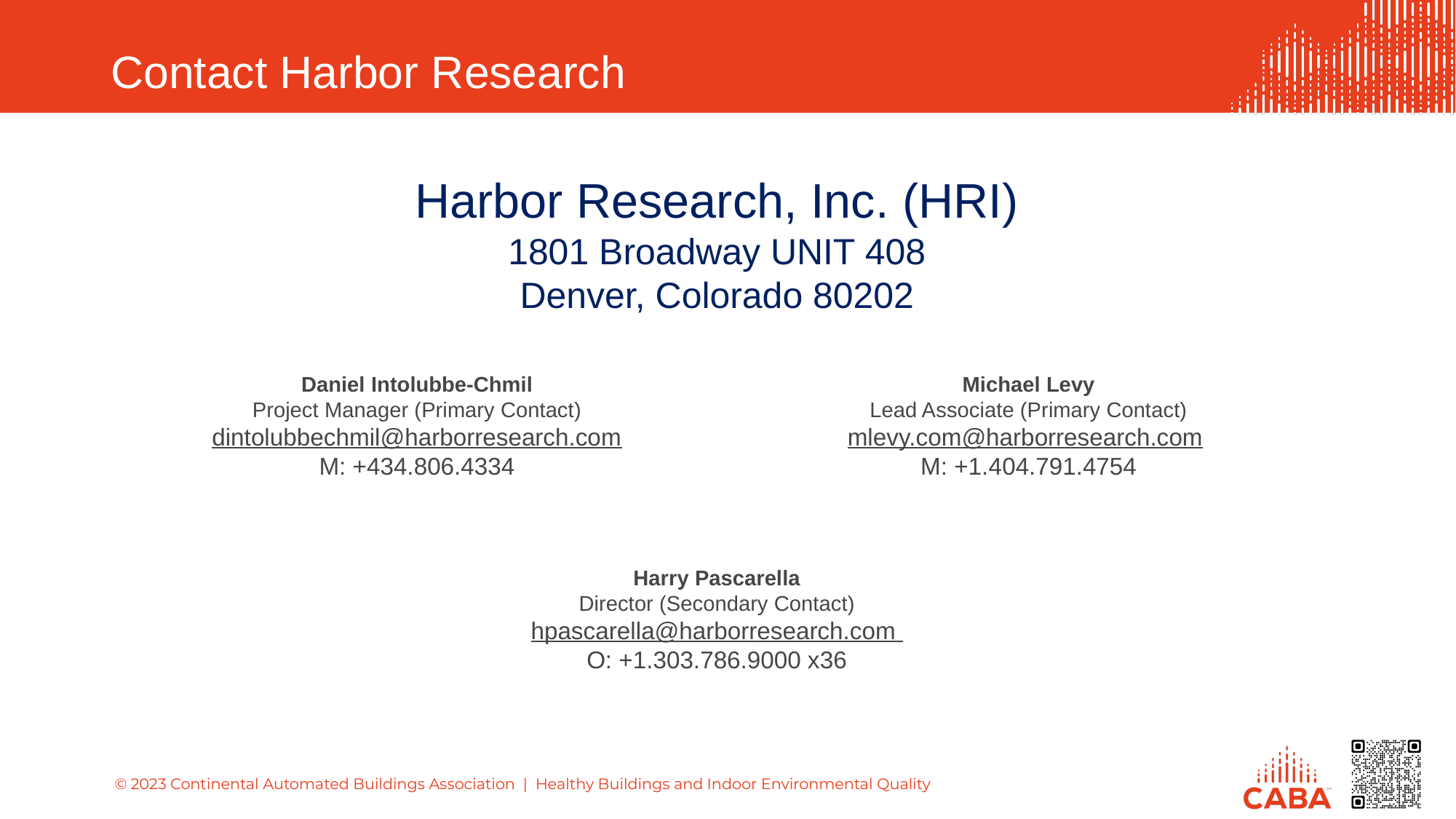

# Contact Harbor Research
Harbor Research, Inc. (HRI)
1801 Broadway UNIT 408
Denver, Colorado 80202
Daniel Intolubbe-Chmil
Project Manager (Primary Contact)
dintolubbechmil@harborresearch.com
M: +434.806.4334
Michael Levy
Lead Associate (Primary Contact)
mlevy.com@harborresearch.com
M: +1.404.791.4754

Harry Pascarella
Director (Secondary Contact)
hpascarella@harborresearch.com
O: +1.303.786.9000 x36